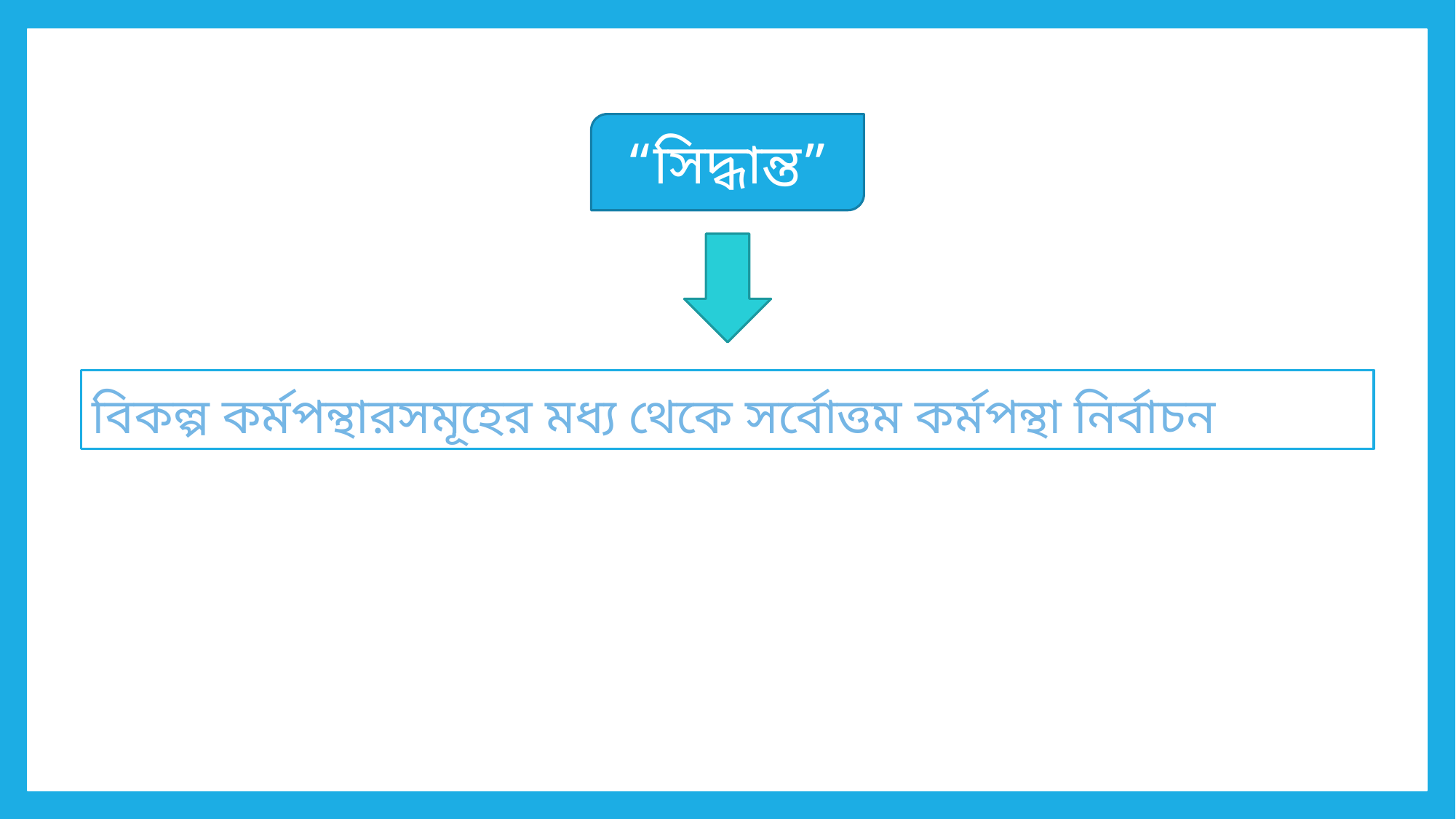

“সিদ্ধান্ত”

# বিকল্প কর্মপন্থারসমূহের মধ্য থেকে সর্বোত্তম কর্মপন্থা নির্বাচন